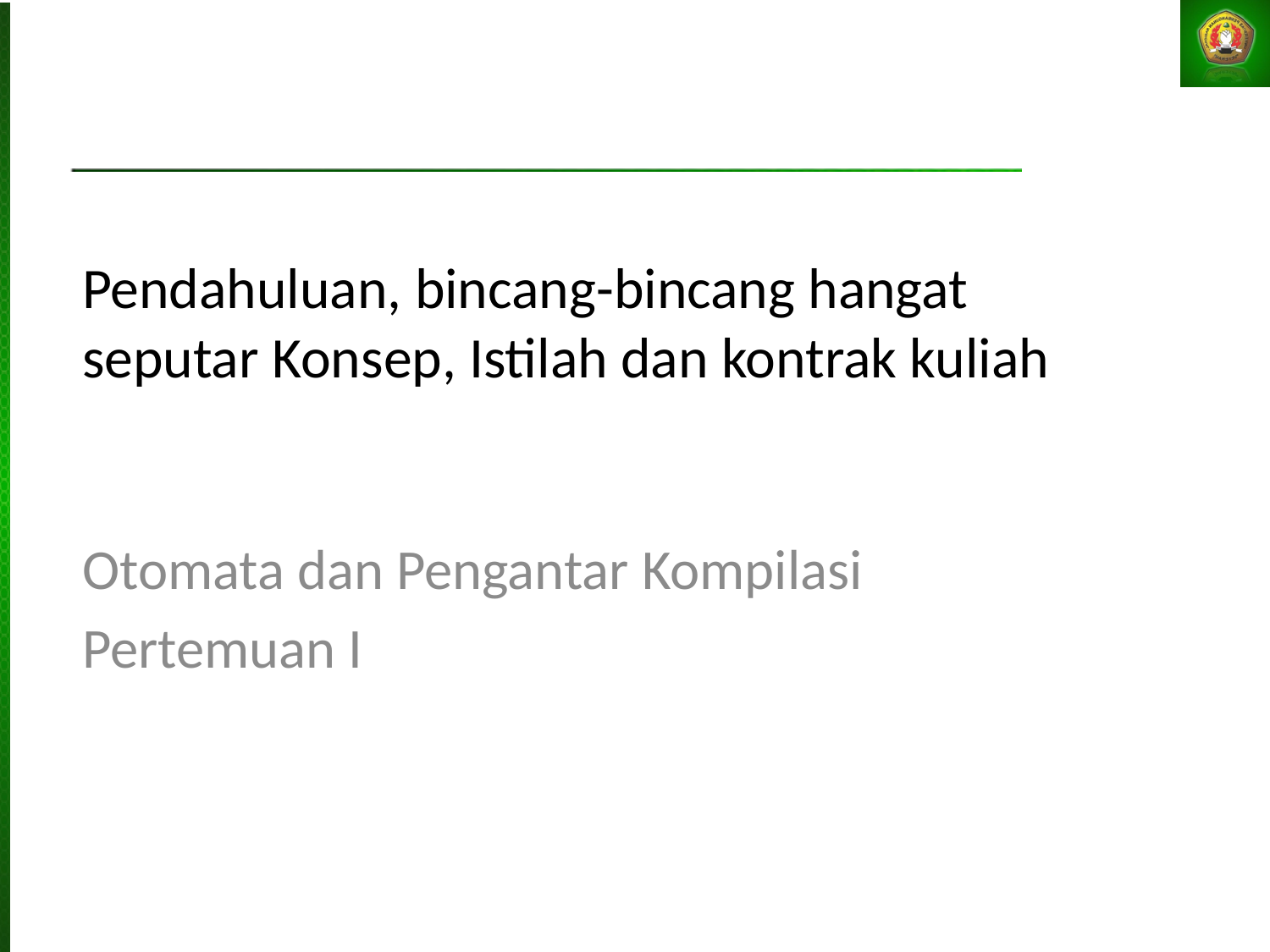

# Pendahuluan, bincang-bincang hangat seputar Konsep, Istilah dan kontrak kuliah
Otomata dan Pengantar Kompilasi
Pertemuan I